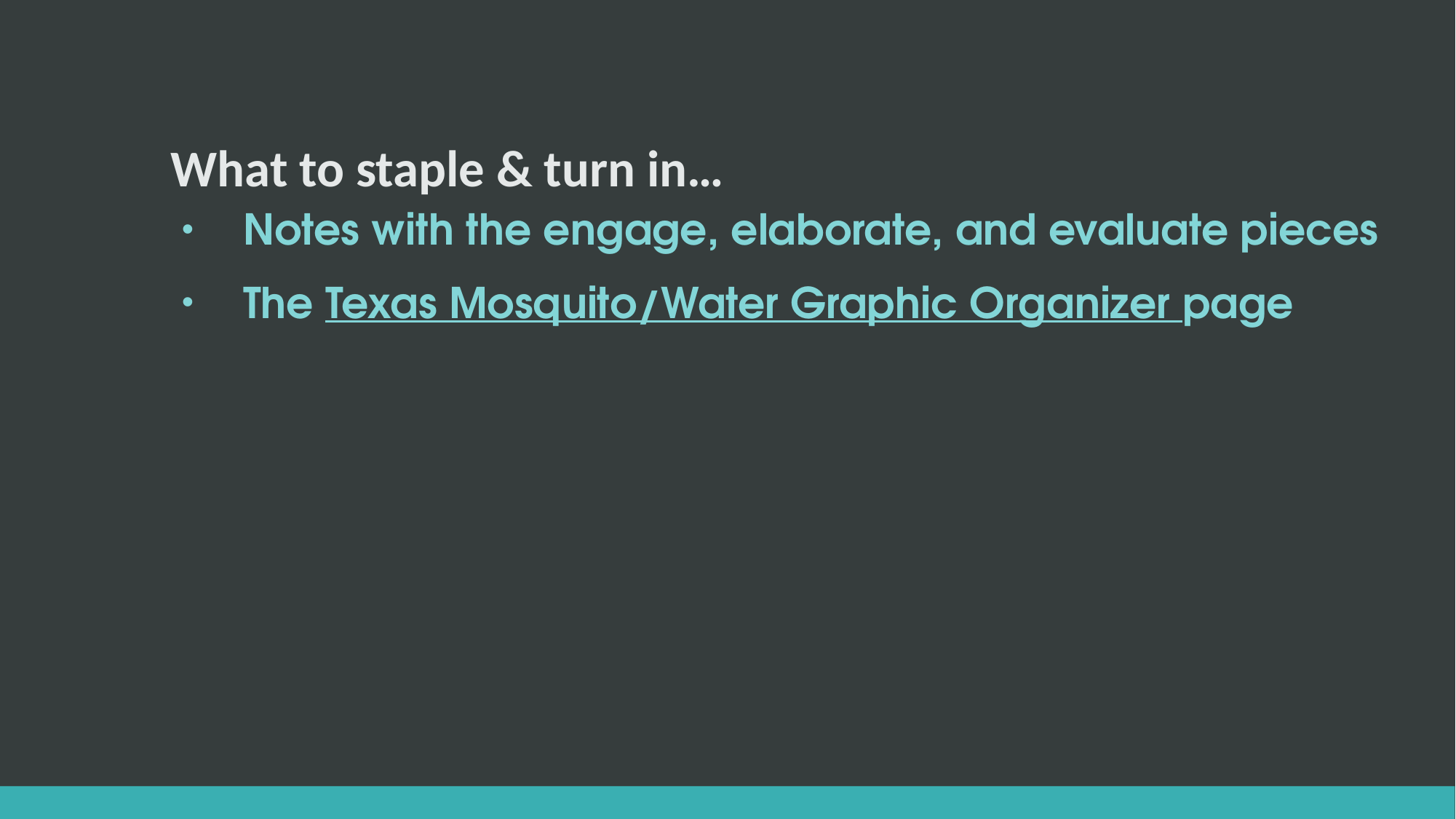

# What to staple & turn in…
Notes with the engage, elaborate, and evaluate pieces
The Texas Mosquito/Water Graphic Organizer page